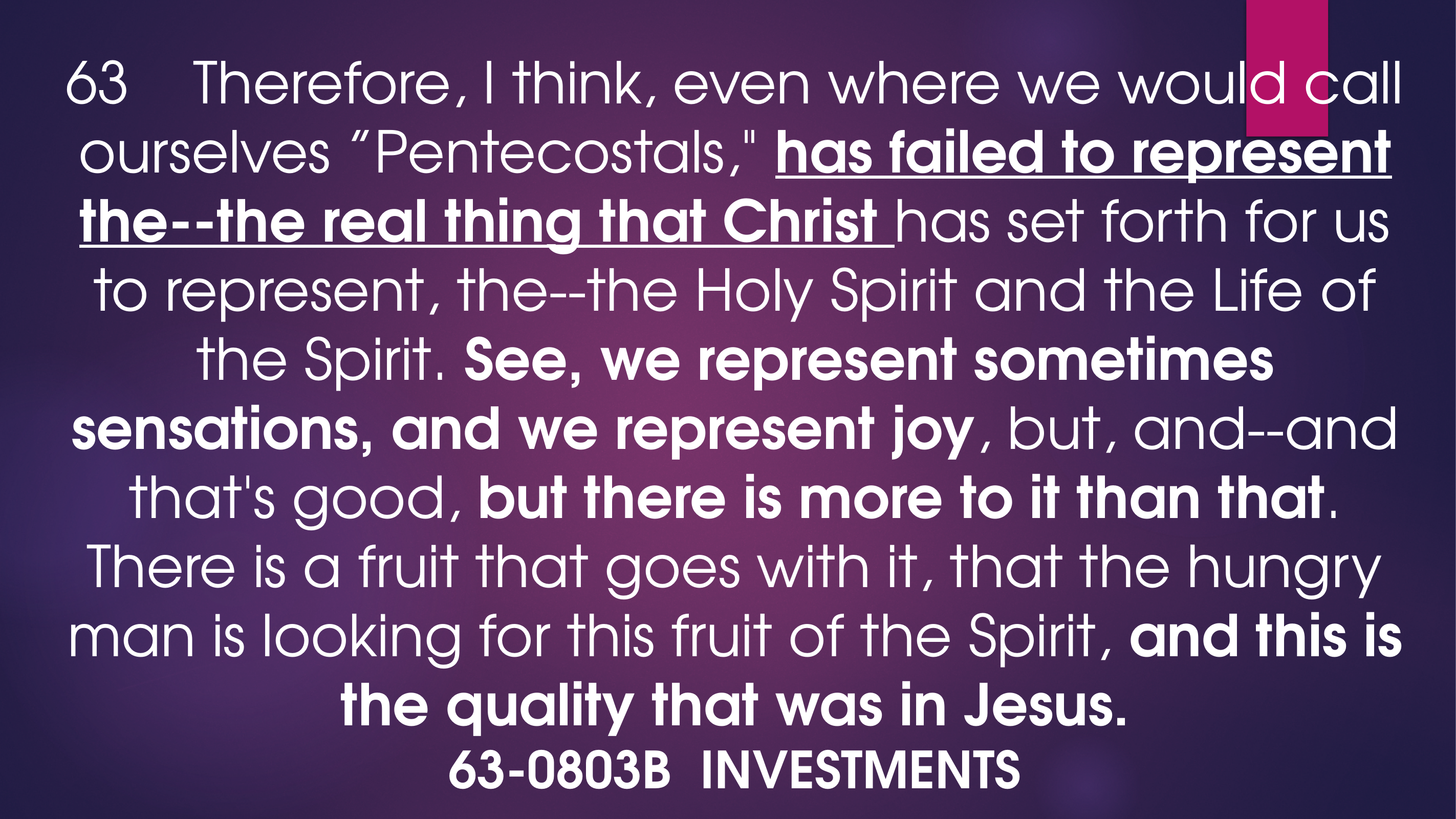

63    Therefore, I think, even where we would call ourselves ”Pentecostals," has failed to represent the--the real thing that Christ has set forth for us to represent, the--the Holy Spirit and the Life of the Spirit. See, we represent sometimes sensations, and we represent joy, but, and--and that's good, but there is more to it than that. There is a fruit that goes with it, that the hungry man is looking for this fruit of the Spirit, and this is the quality that was in Jesus.
63-0803B  INVESTMENTS